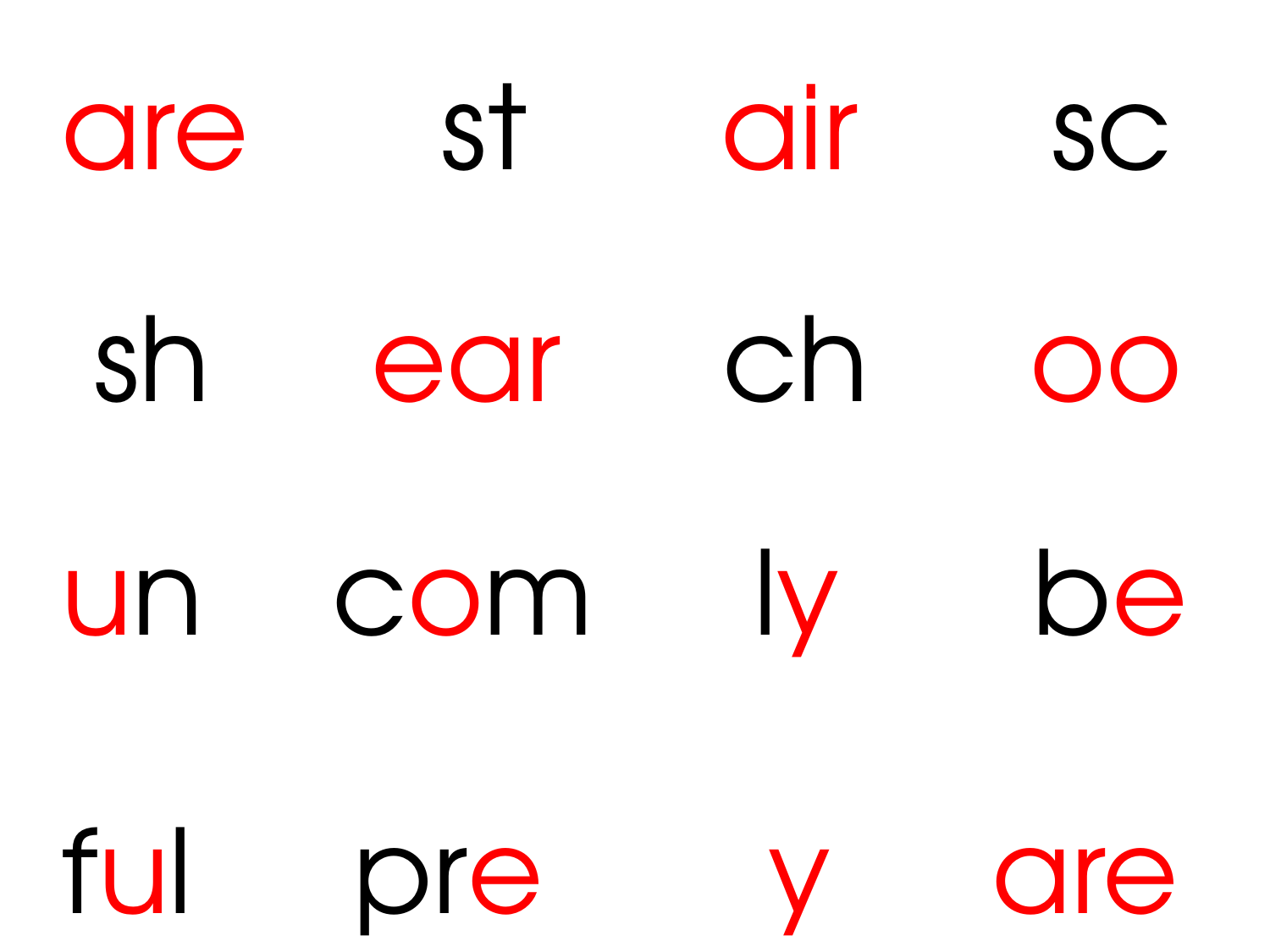

are      st      air      sc

  sh     ear     ch     oo

 un    com     ly      be

 ful     pre       y     are